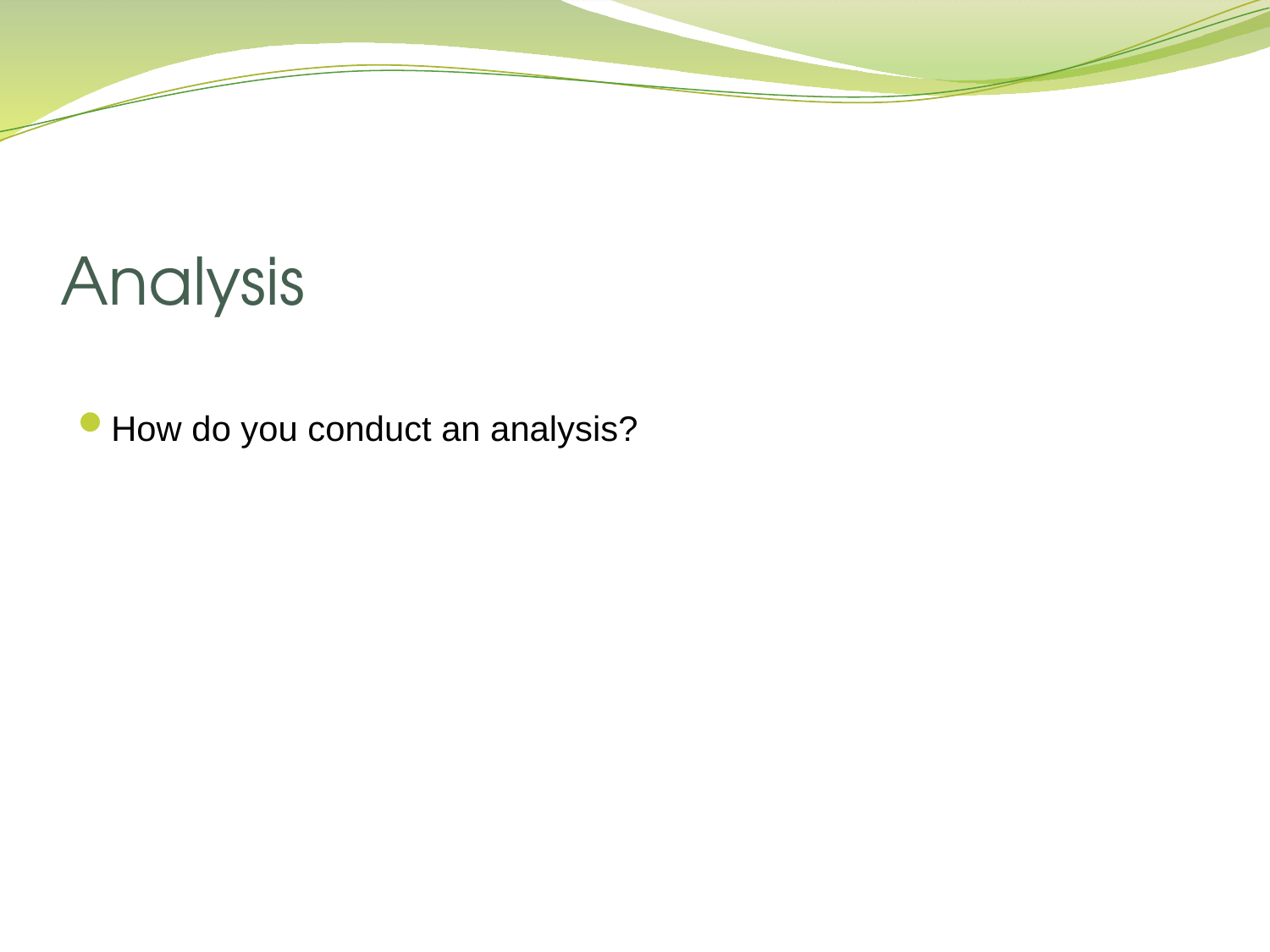

# Analysis
How do you conduct an analysis?